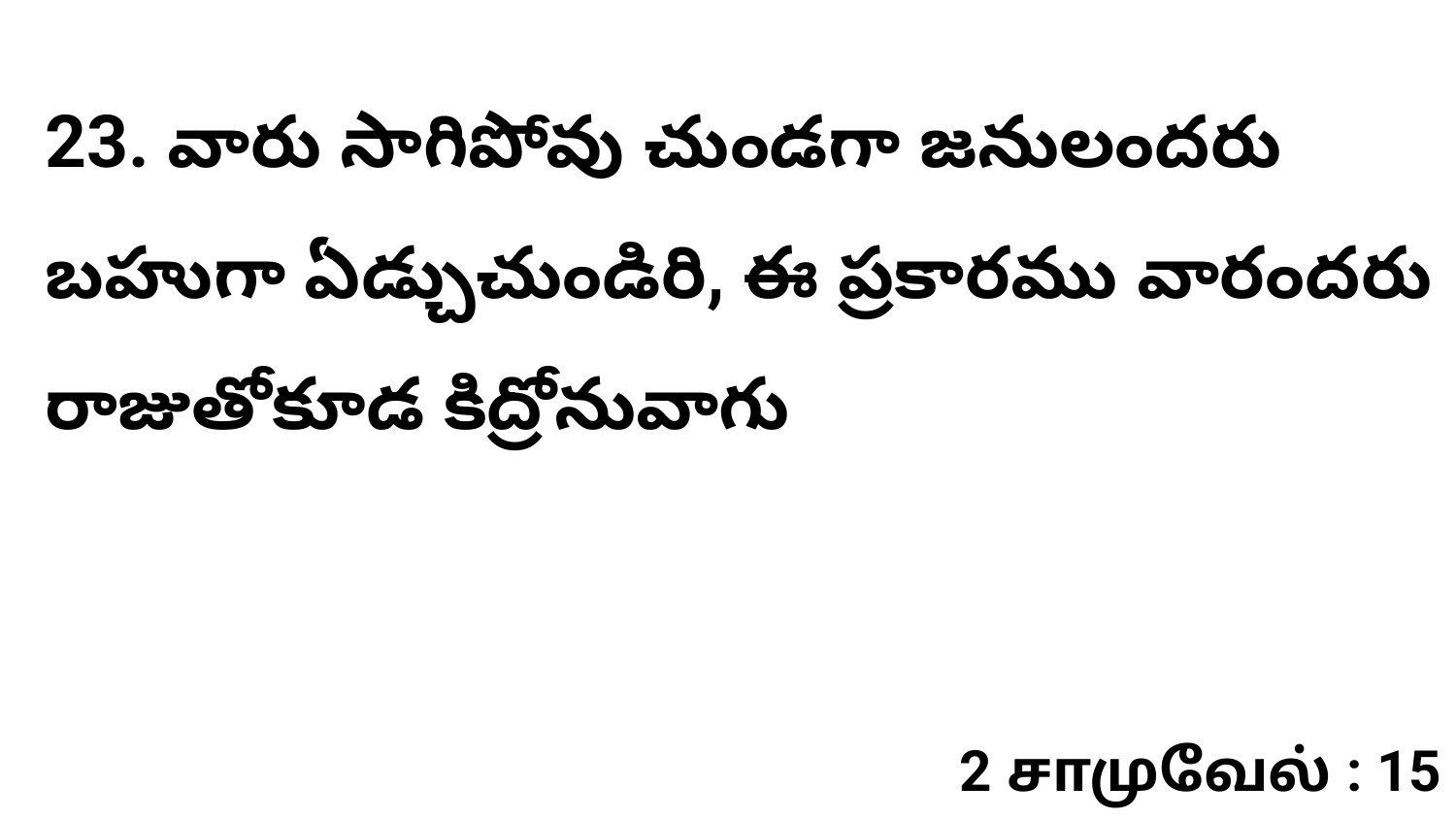

23. ​వారు సాగిపోవు చుండగా జనులందరు బహుగా ఏడ్చుచుండిరి, ఈ ప్రకారము వారందరు రాజుతోకూడ కిద్రోనువాగు
2 சாமுவேல் : 15